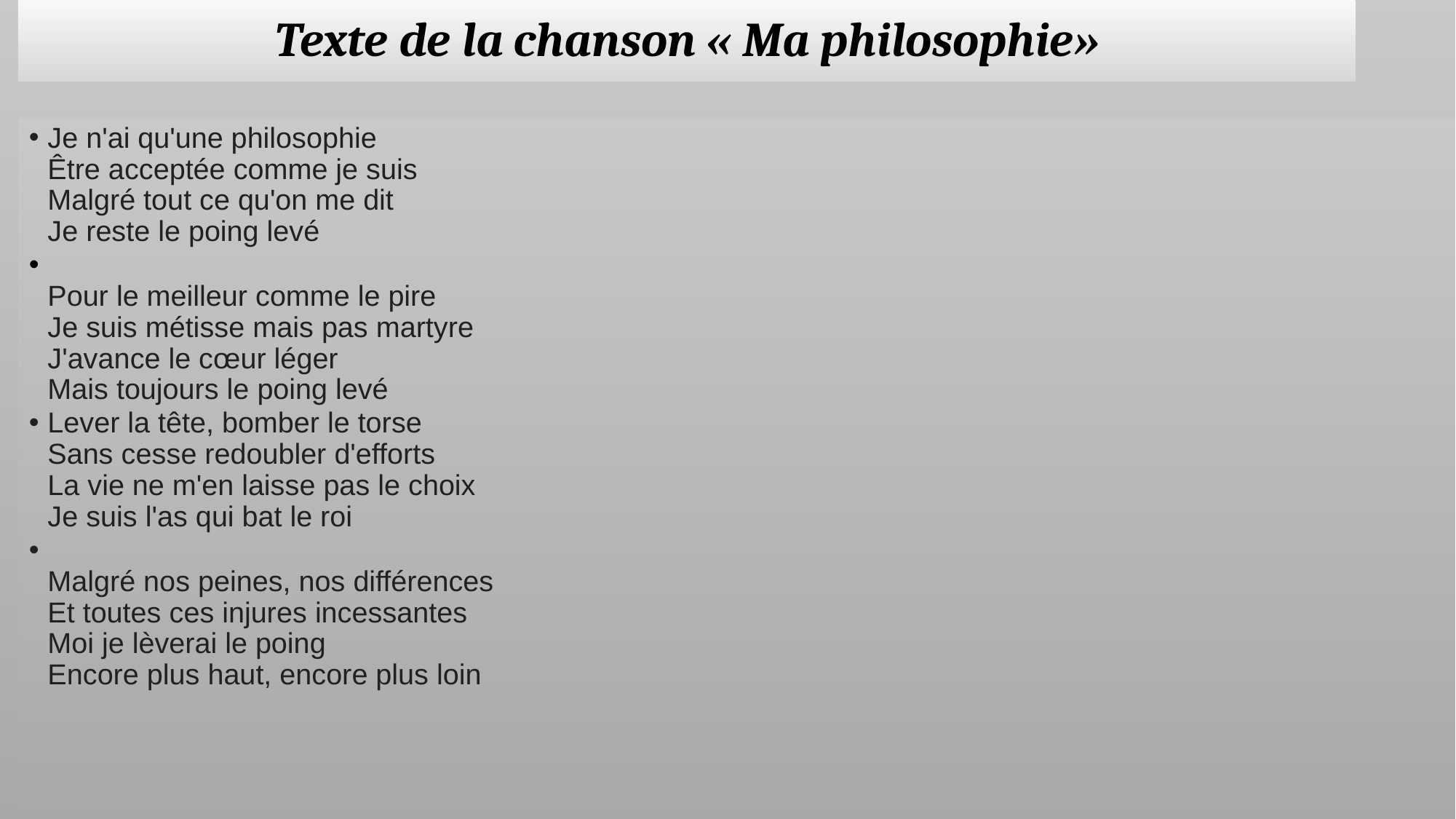

# Texte de la chanson « Ma philosophie»
Je n'ai qu'une philosophie
Être acceptée comme je suis
Malgré tout ce qu'on me dit
Je reste le poing levé
Pour le meilleur comme le pire
Je suis métisse mais pas martyre
J'avance le cœur léger
Mais toujours le poing levé
Lever la tête, bomber le torse
Sans cesse redoubler d'efforts
La vie ne m'en laisse pas le choix
Je suis l'as qui bat le roi
Malgré nos peines, nos différences
Et toutes ces injures incessantes
Moi je lèverai le poing
Encore plus haut, encore plus loin